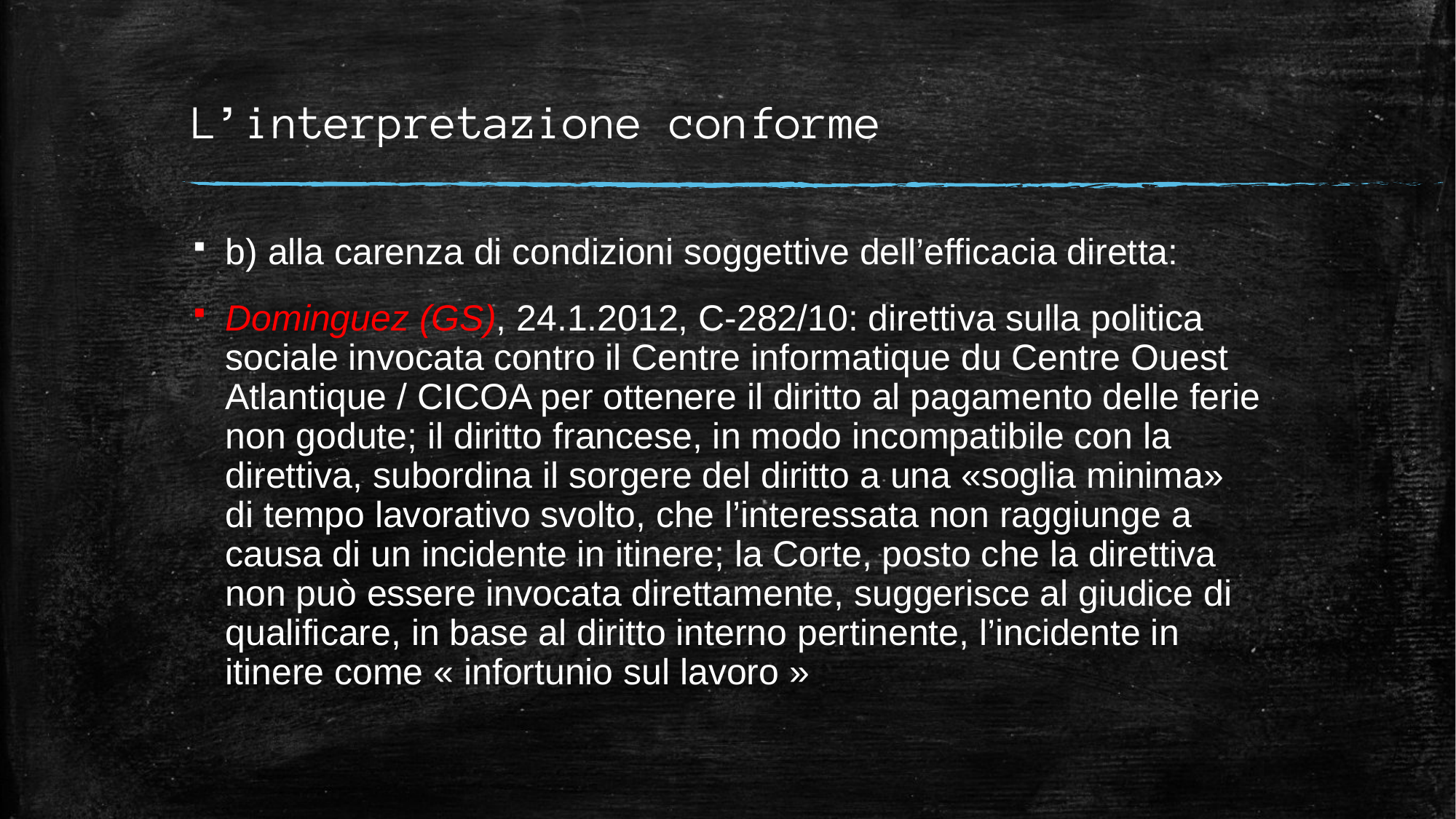

# L’interpretazione conforme
b) alla carenza di condizioni soggettive dell’efficacia diretta:
Dominguez (GS), 24.1.2012, C-282/10: direttiva sulla politica sociale invocata contro il Centre informatique du Centre Ouest Atlantique / CICOA per ottenere il diritto al pagamento delle ferie non godute; il diritto francese, in modo incompatibile con la direttiva, subordina il sorgere del diritto a una «soglia minima» di tempo lavorativo svolto, che l’interessata non raggiunge a causa di un incidente in itinere; la Corte, posto che la direttiva non può essere invocata direttamente, suggerisce al giudice di qualificare, in base al diritto interno pertinente, l’incidente in itinere come « infortunio sul lavoro »